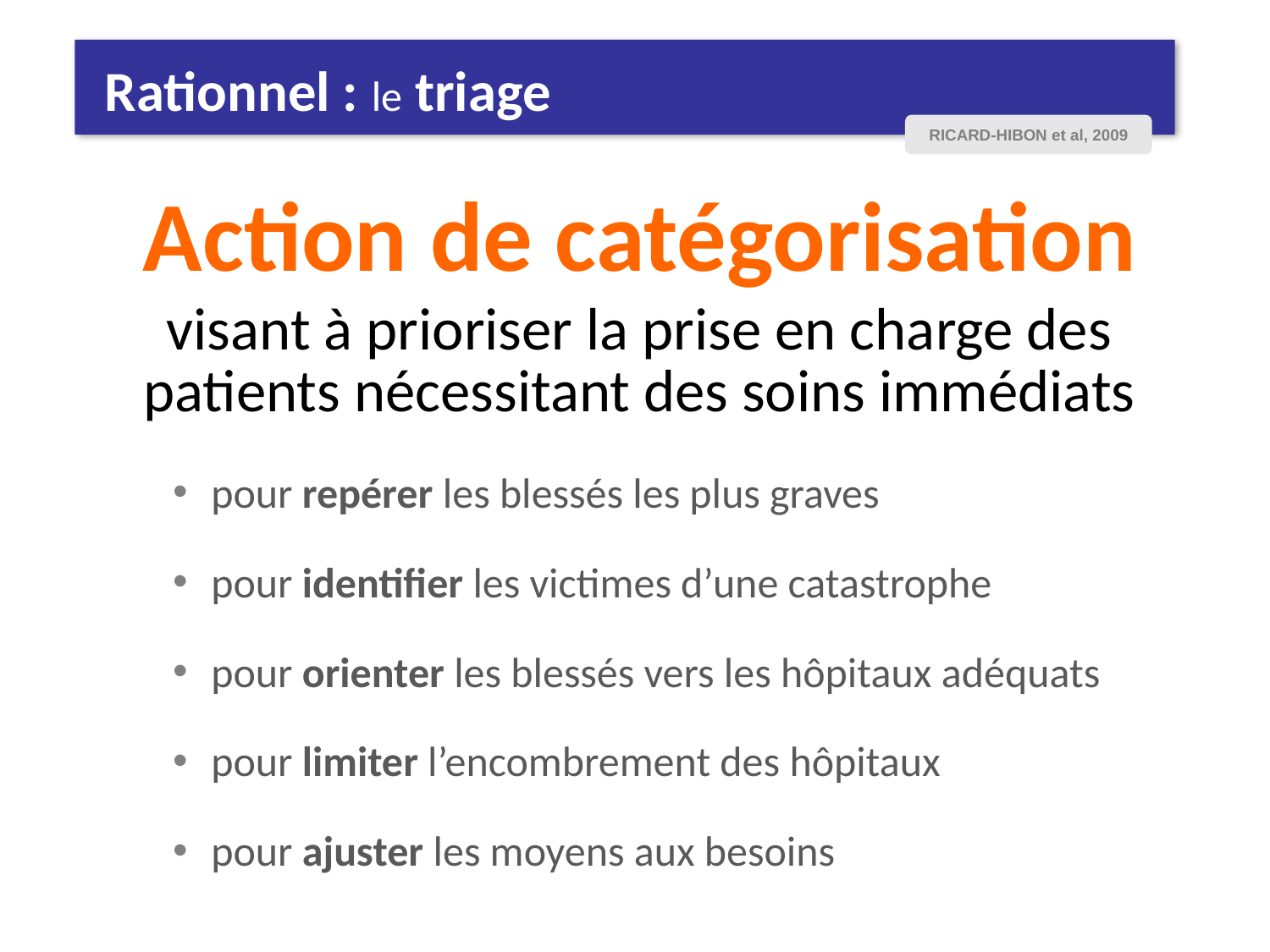

Rationnel : le triage
RICARD-HIBON et al, 2009
Action de catégorisation
visant à prioriser la prise en charge des patients nécessitant des soins immédiats
pour repérer les blessés les plus graves
pour identifier les victimes d’une catastrophe
pour orienter les blessés vers les hôpitaux adéquats
pour limiter l’encombrement des hôpitaux
pour ajuster les moyens aux besoins